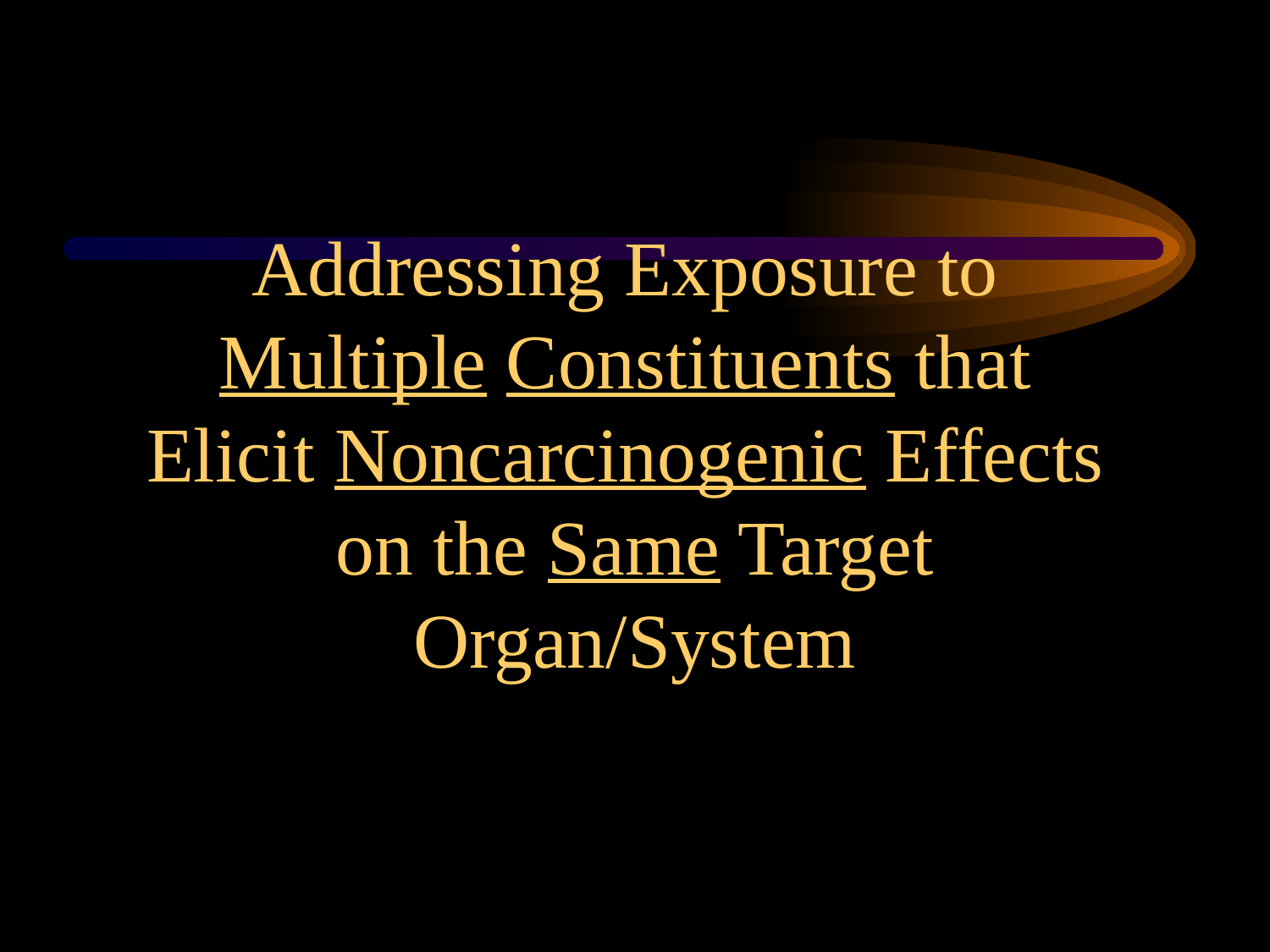

# Addressing Exposure to Multiple Constituents that Elicit Noncarcinogenic Effects on the Same Target Organ/System